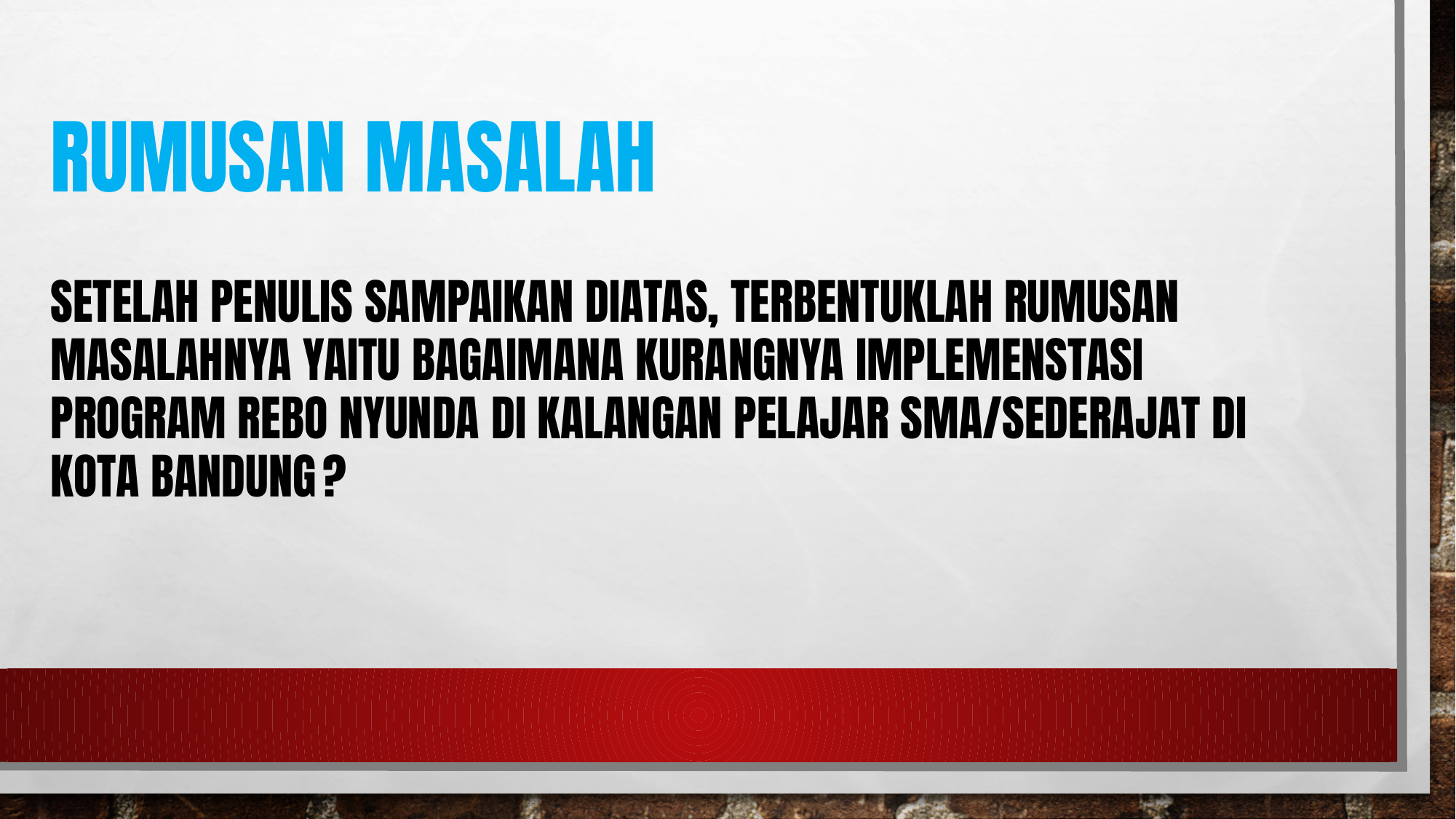

# Rumusan masalah Setelah penulis sampaikan diatas, terbentuklah rumusan masalahnya yaitu bagaimana kurangnya implemenstasi program rebo nyunda di kalangan pelajar SMA/sederajat di Kota Bandung ?